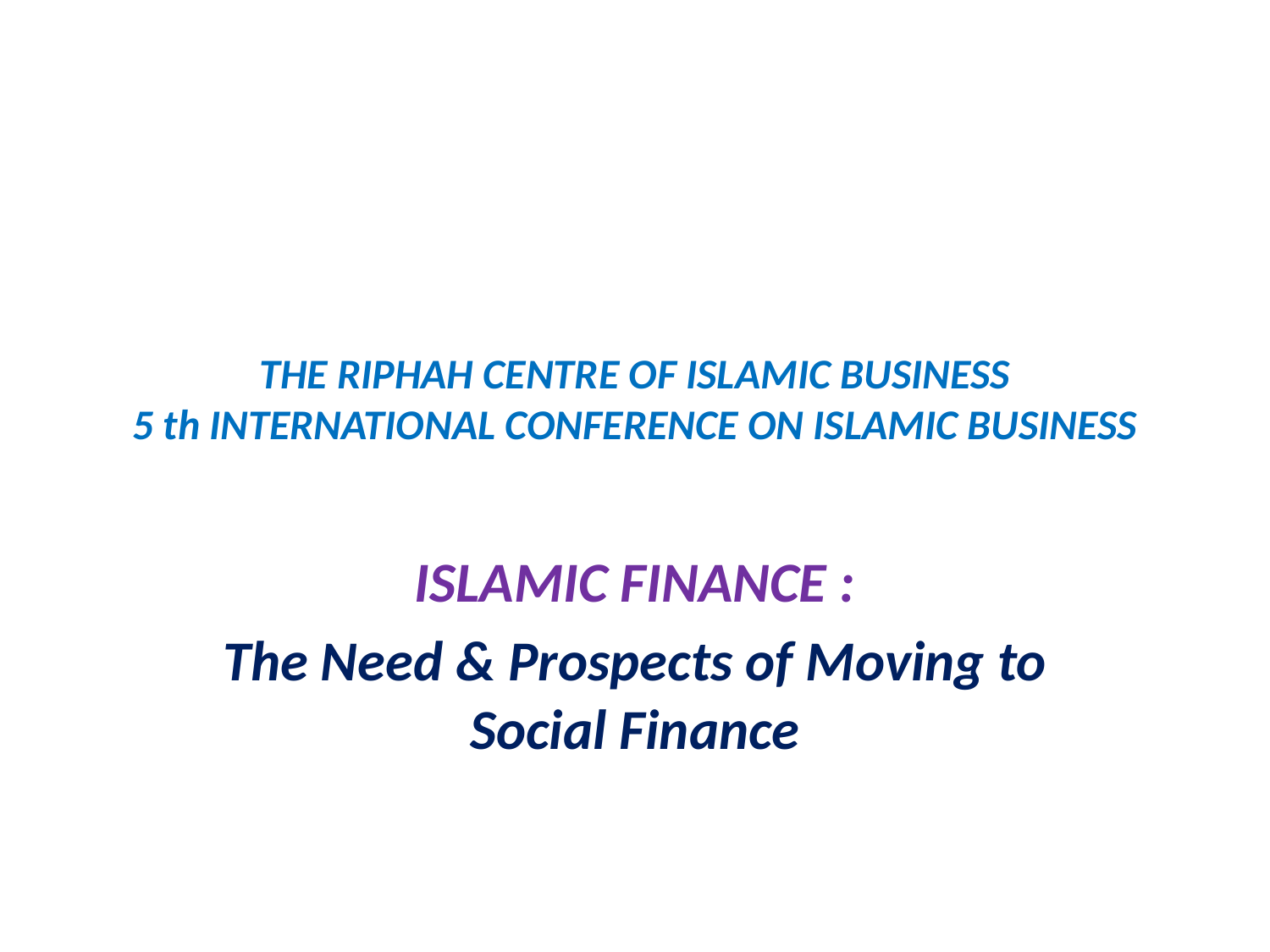

# THE RIPHAH CENTRE OF ISLAMIC BUSINESS 5 th INTERNATIONAL CONFERENCE ON ISLAMIC BUSINESS
ISLAMIC FINANCE :
The Need & Prospects of Moving to Social Finance